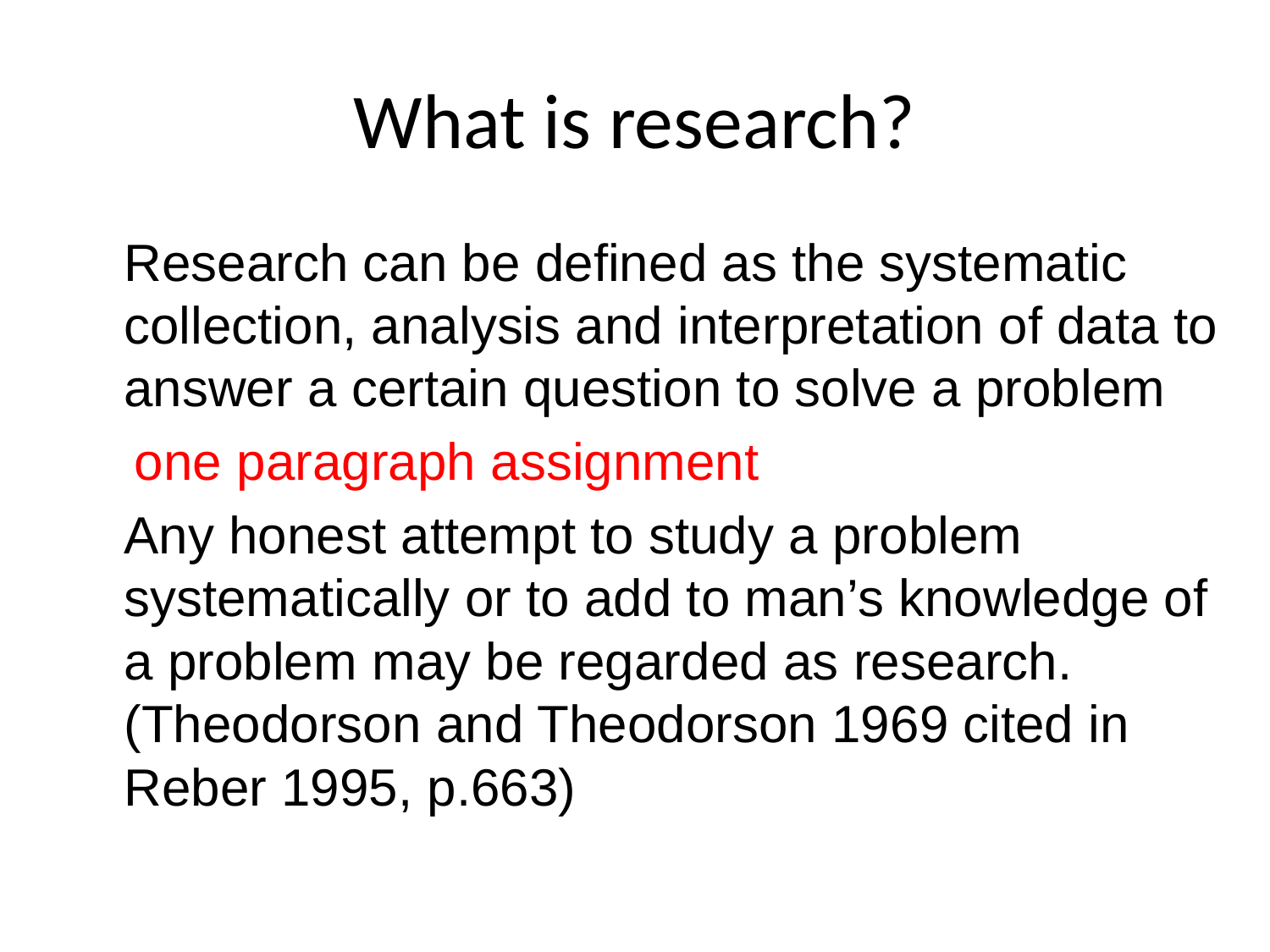

# What is research?
	Research can be defined as the systematic collection, analysis and interpretation of data to answer a certain question to solve a problem
    one paragraph assignment
	Any honest attempt to study a problem systematically or to add to man’s knowledge of a problem may be regarded as research. (Theodorson and Theodorson 1969 cited in Reber 1995, p.663)